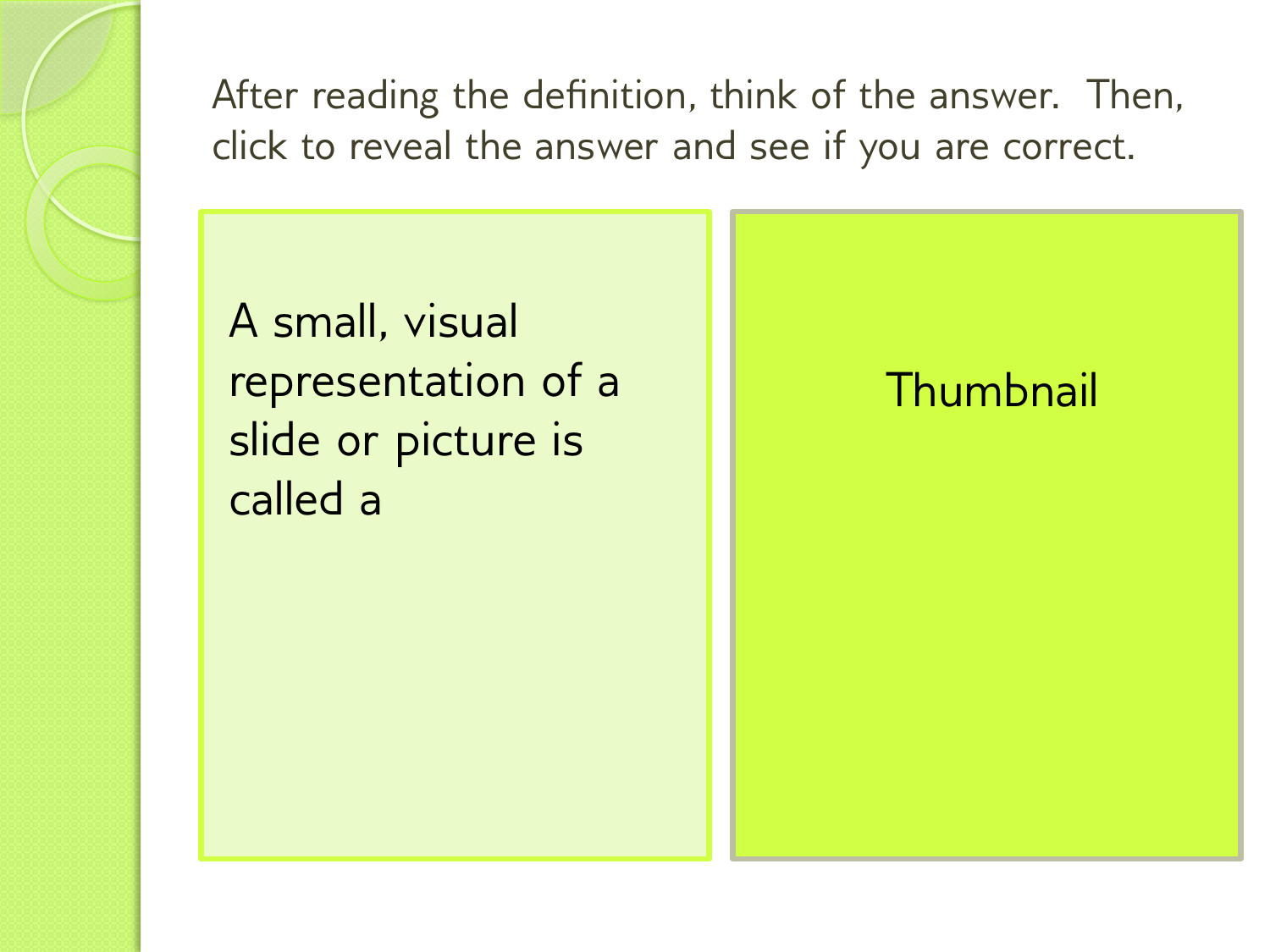

# After reading the definition, think of the answer.  Then, click to reveal the answer and see if you are correct.

A small, visual representation of a slide or picture is called a

Thumbnail